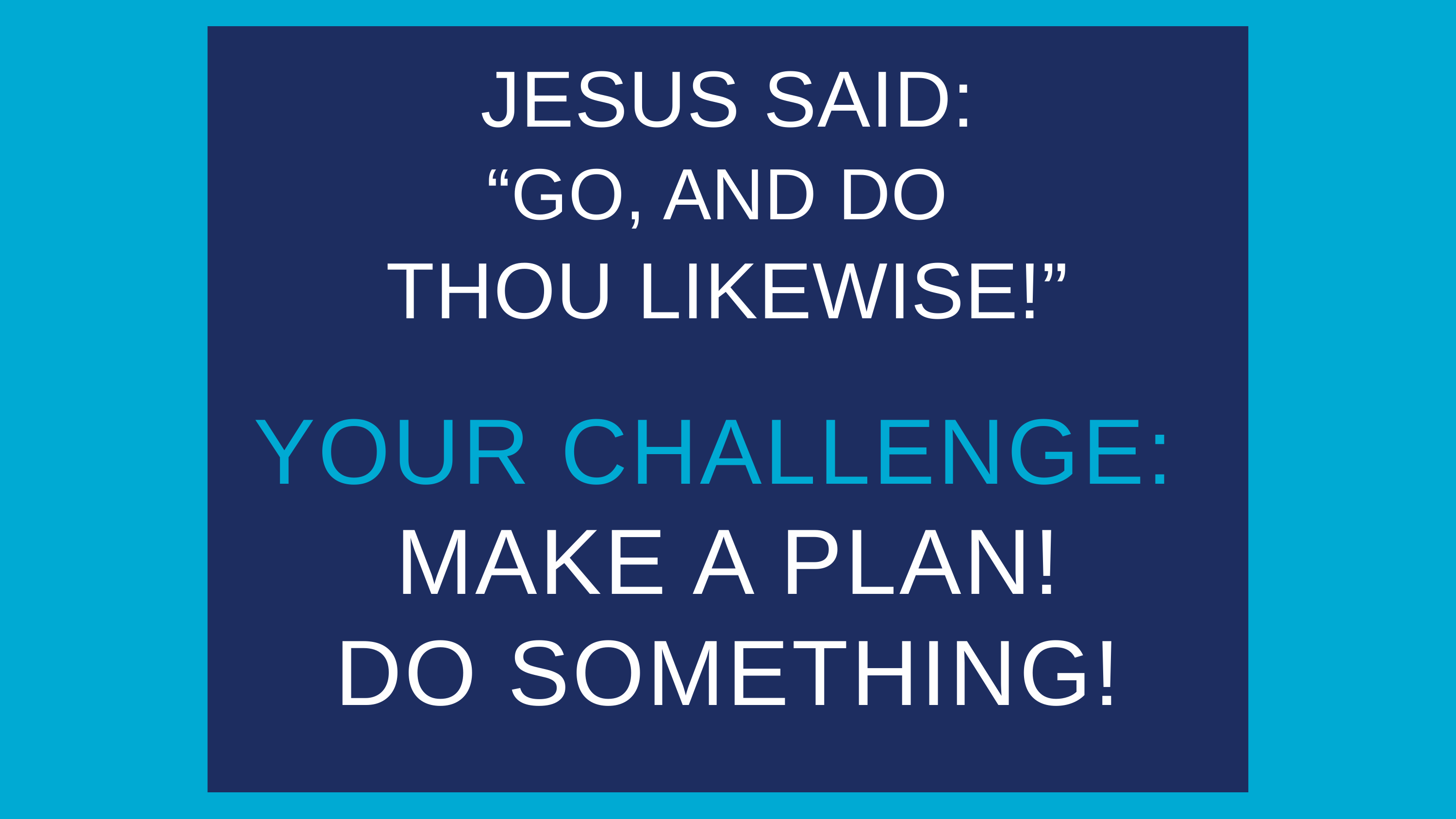

JESUS SAID:
“GO, AND DO
THOU LIKEWISE!”
YOUR CHALLENGE:
MAKE A PLAN!
DO SOMETHING!